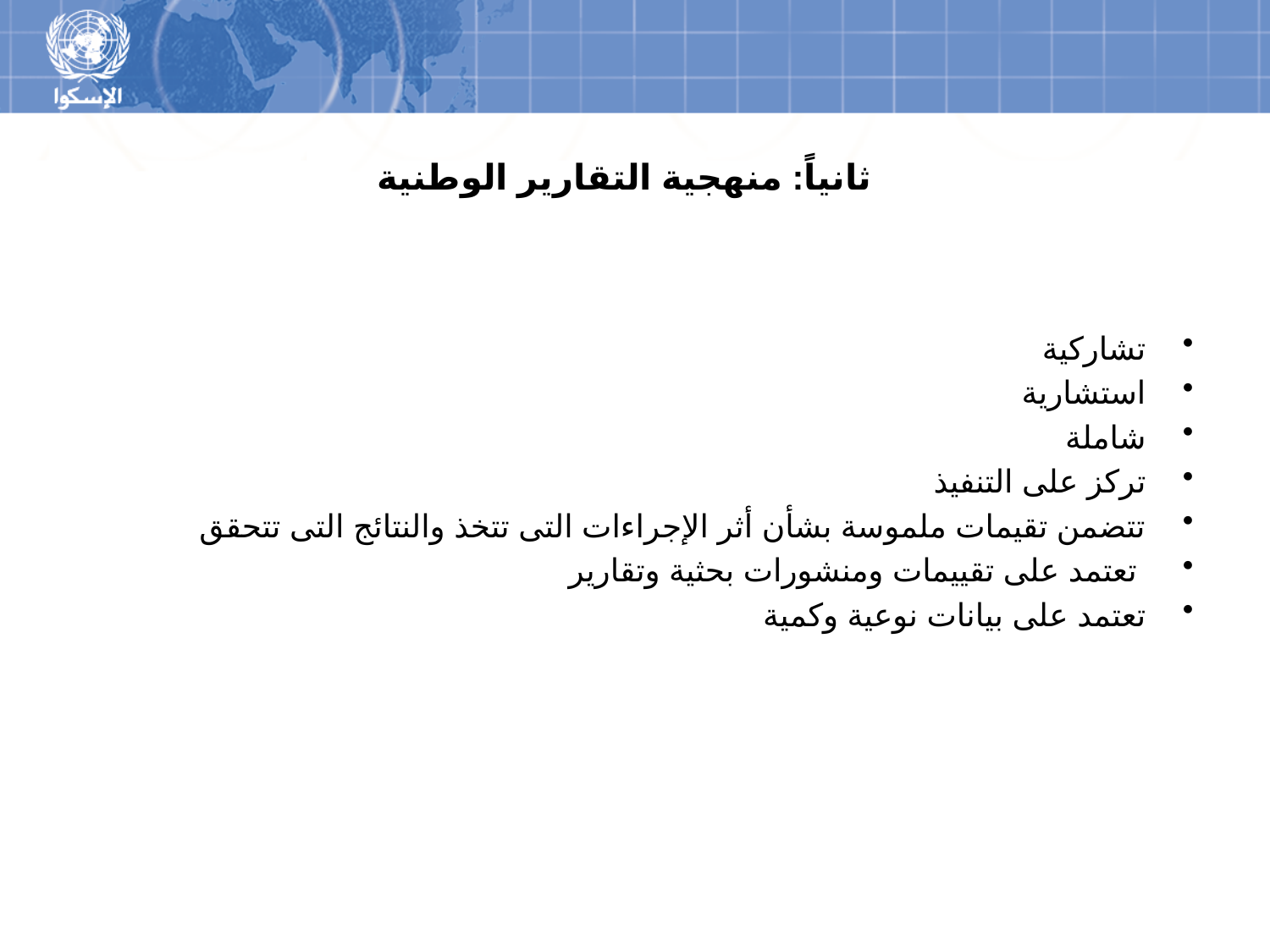

# ثانياً: منهجية التقارير الوطنية

تشاركية
استشارية
شاملة
تركز على التنفيذ
تتضمن تقيمات ملموسة بشأن أثر الإجراءات التى تتخذ والنتائج التى تتحقق
 تعتمد على تقييمات ومنشورات بحثية وتقارير
تعتمد على بيانات نوعية وكمية